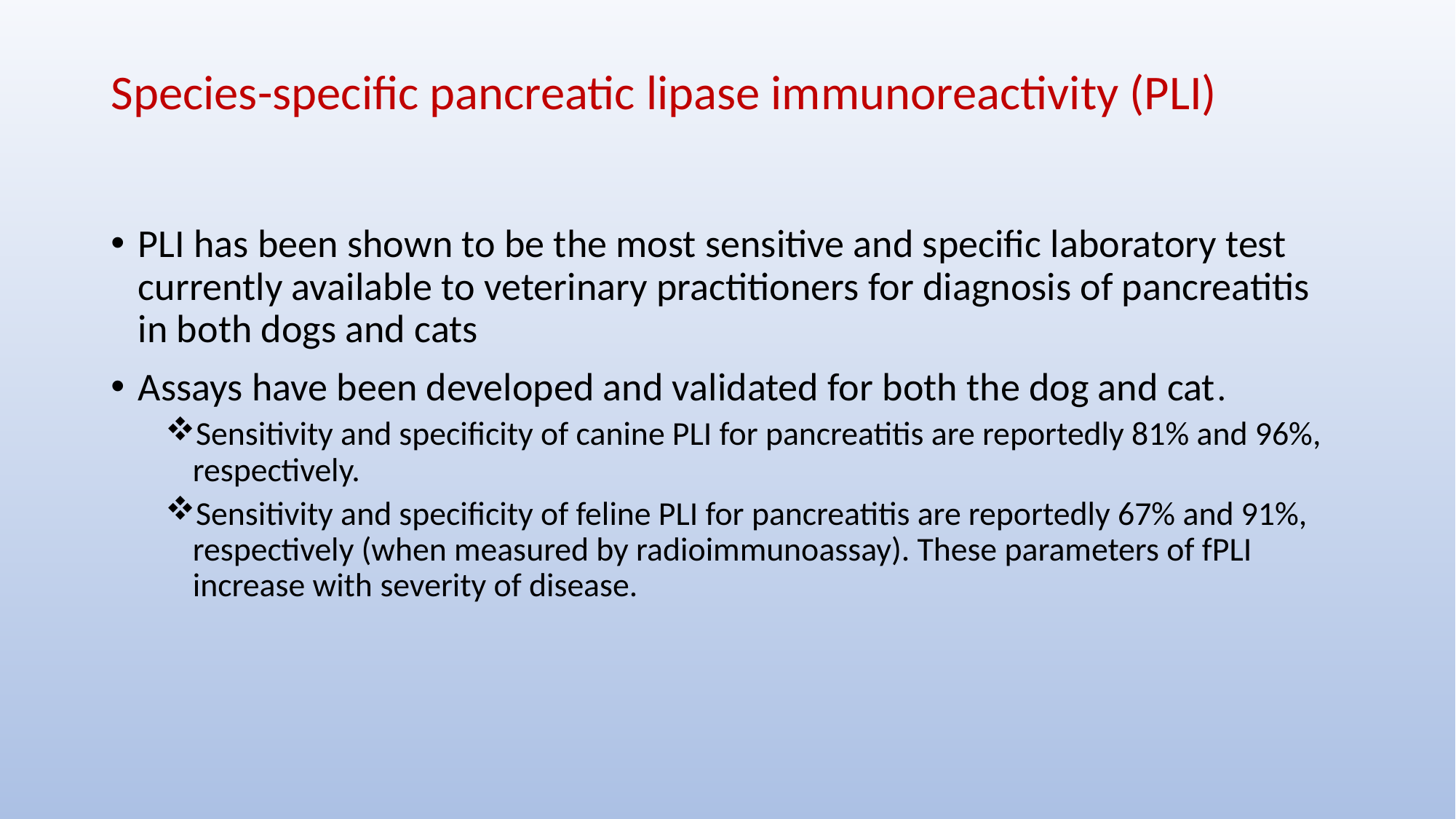

# Species-specific pancreatic lipase immunoreactivity (PLI)
PLI has been shown to be the most sensitive and specific laboratory test currently available to veterinary practitioners for diagnosis of pancreatitis in both dogs and cats
Assays have been developed and validated for both the dog and cat.
Sensitivity and specificity of canine PLI for pancreatitis are reportedly 81% and 96%, respectively.
Sensitivity and specificity of feline PLI for pancreatitis are reportedly 67% and 91%, respectively (when measured by radioimmunoassay). These parameters of fPLI increase with severity of disease.